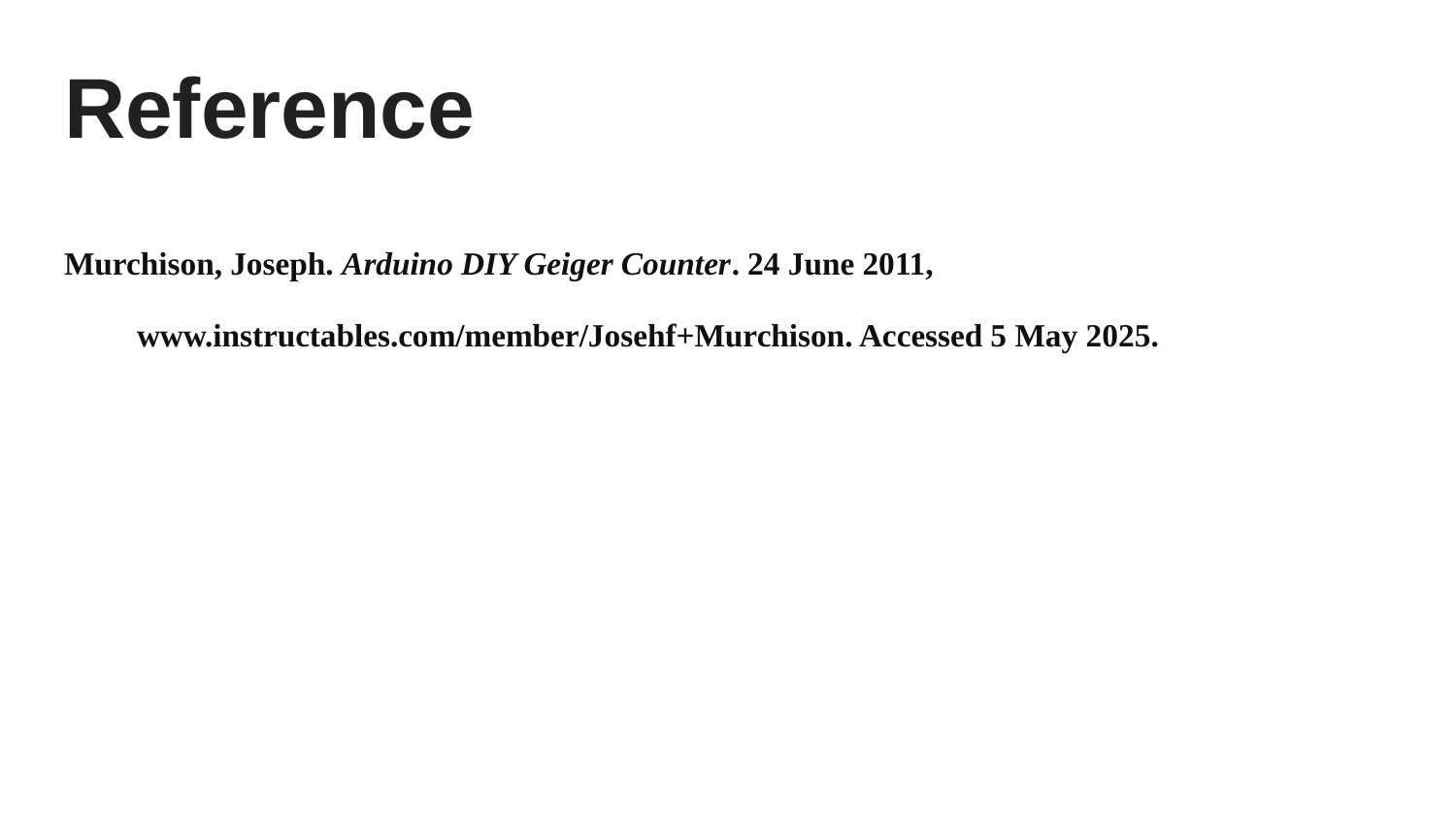

# Reference
Murchison, Joseph. Arduino DIY Geiger Counter. 24 June 2011, www.instructables.com/member/Josehf+Murchison. Accessed 5 May 2025.